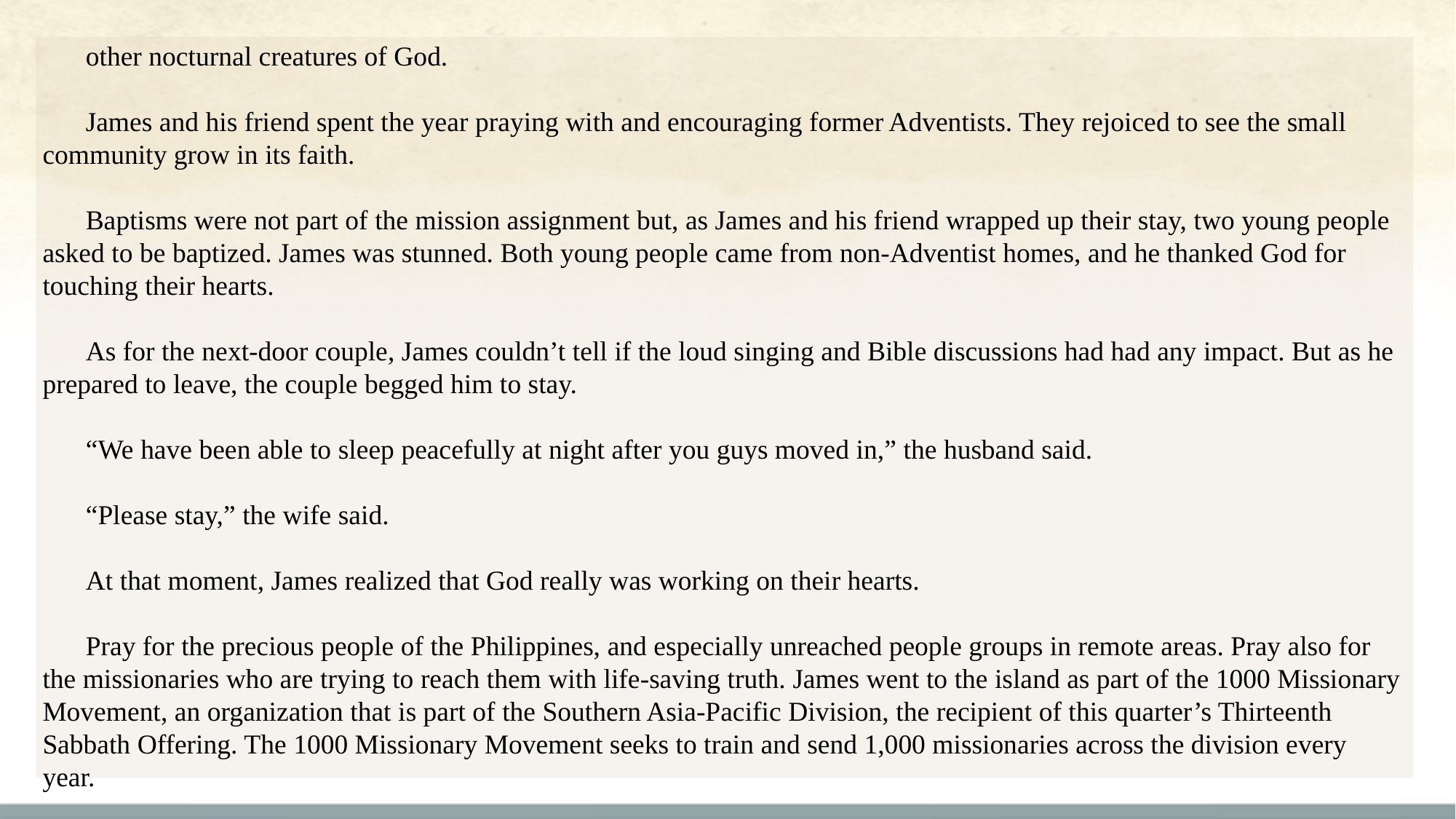

other nocturnal creatures of God.

James and his friend spent the year praying with and encouraging former Adventists. They rejoiced to see the small community grow in its faith.

Baptisms were not part of the mission assignment but, as James and his friend wrapped up their stay, two young people asked to be baptized. James was stunned. Both young people came from non-Adventist homes, and he thanked God for touching their hearts.

As for the next-door couple, James couldn’t tell if the loud singing and Bible discussions had had any impact. But as he prepared to leave, the couple begged him to stay.

“We have been able to sleep peacefully at night after you guys moved in,” the husband said.

“Please stay,” the wife said.

At that moment, James realized that God really was working on their hearts.

Pray for the precious people of the Philippines, and especially unreached people groups in remote areas. Pray also for the missionaries who are trying to reach them with life-saving truth. James went to the island as part of the 1000 Missionary Movement, an organization that is part of the Southern Asia-Pacific Division, the recipient of this quarter’s Thirteenth Sabbath Offering. The 1000 Missionary Movement seeks to train and send 1,000 missionaries across the division every year.